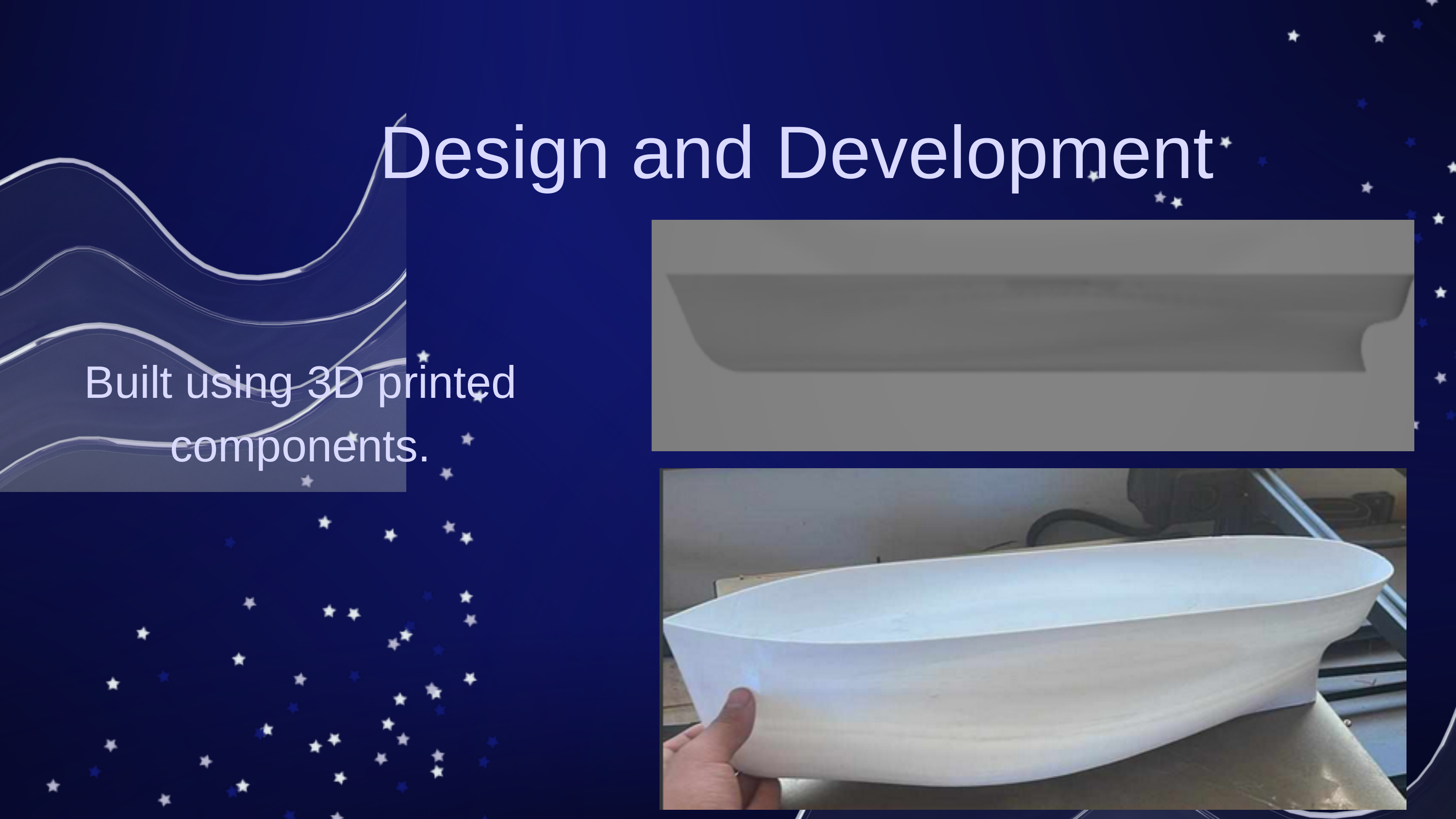

Design and Development

Built using 3D printed components.